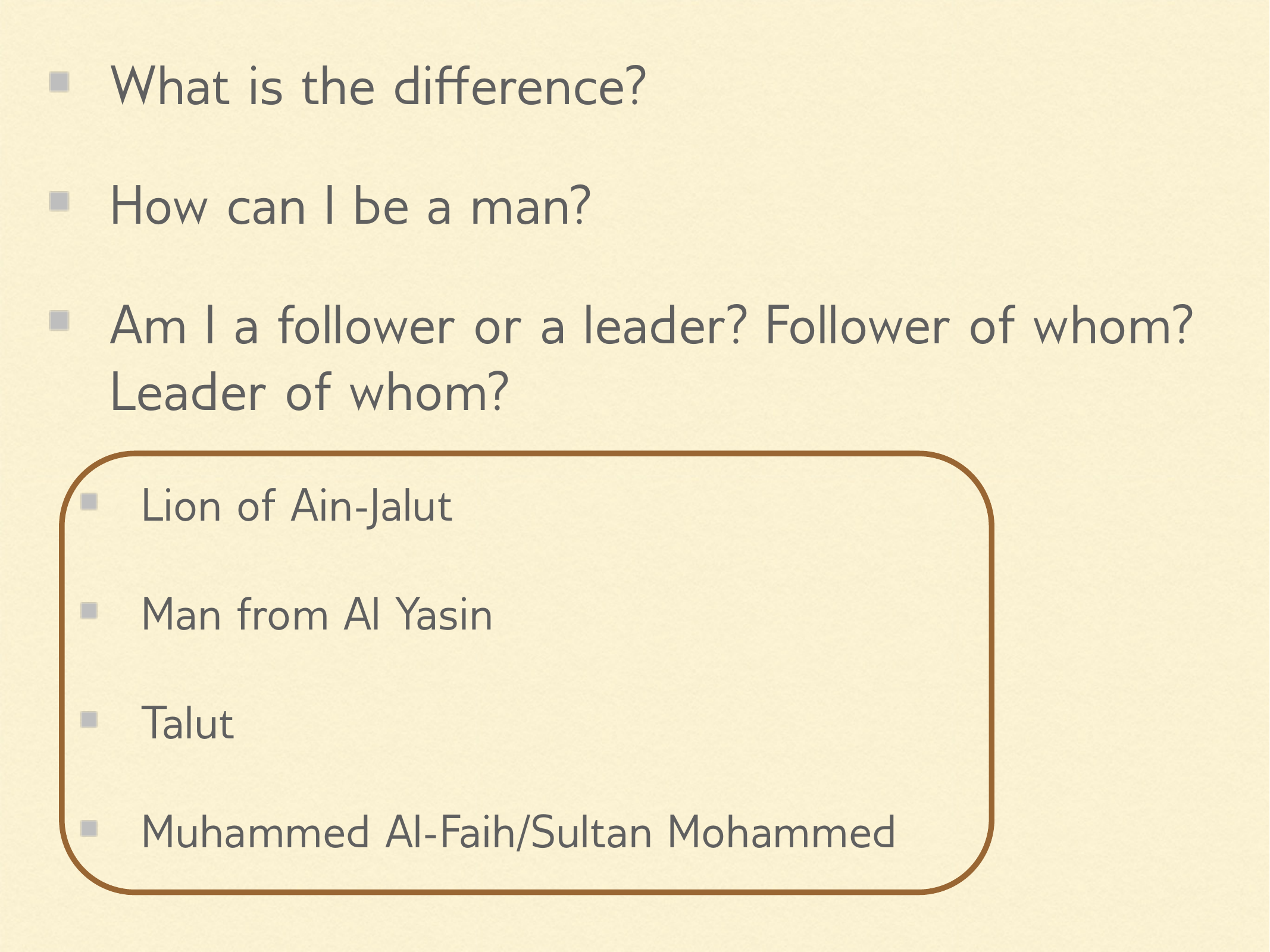

What is the difference?
How can I be a man?
Am I a follower or a leader? Follower of whom? Leader of whom?
Lion of Ain-Jalut
Man from Al Yasin
Talut
Muhammed Al-Faih/Sultan Mohammed